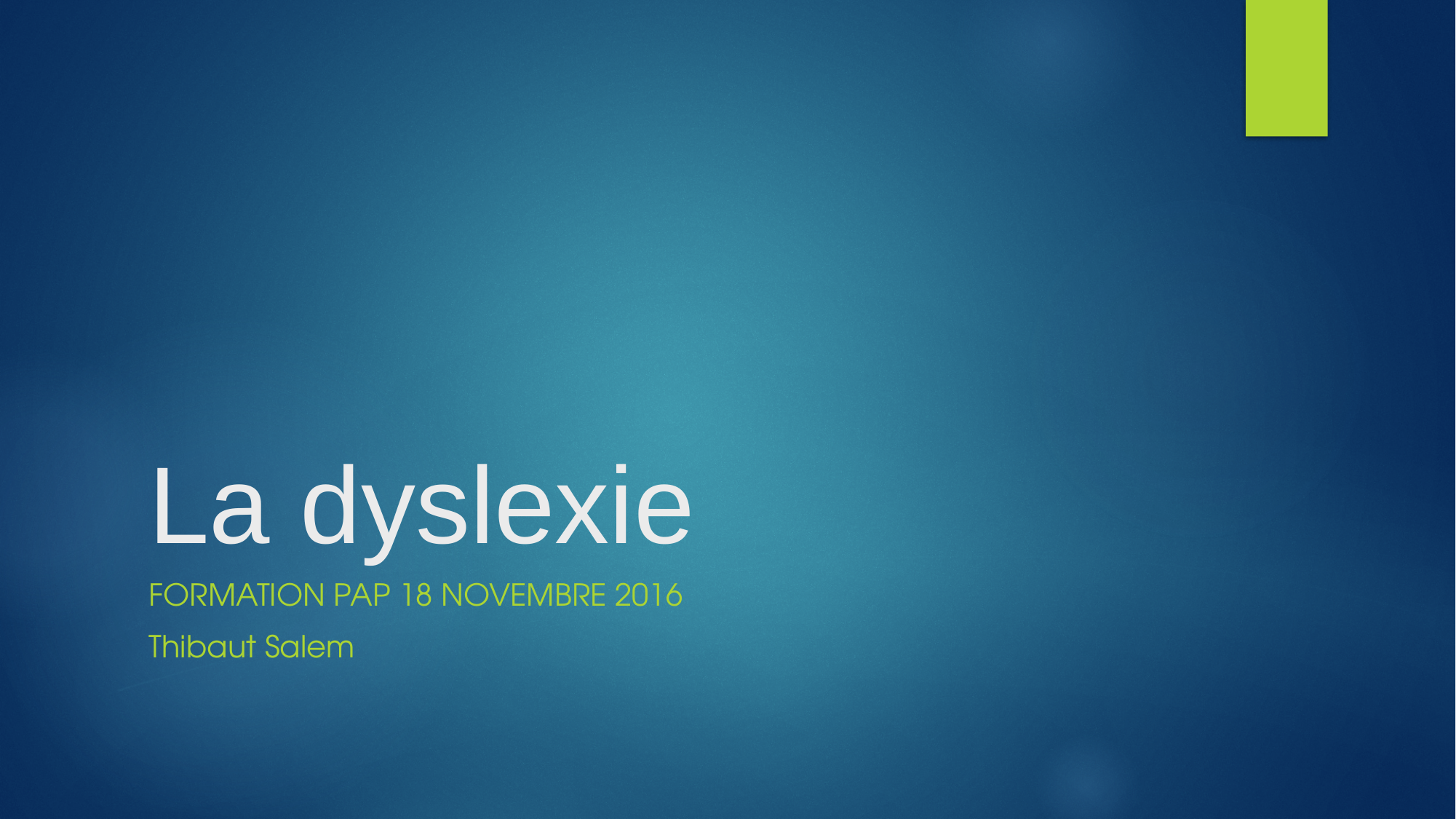

# La dyslexie
FORMATION pap 18 NOVEMBRE 2016
Thibaut Salem